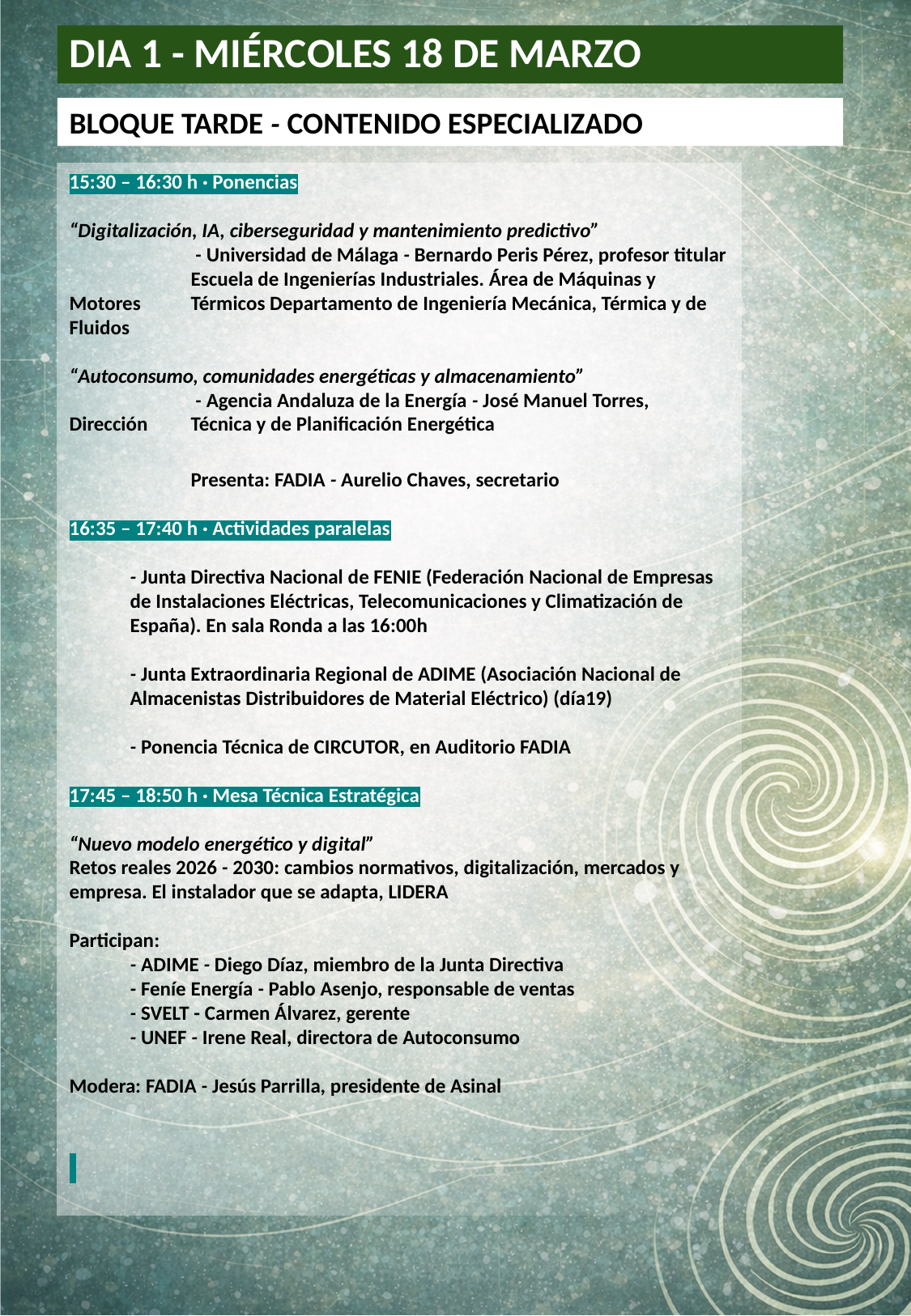

# DIA 1 - MIÉRCOLES 18 DE MARZO
BLOQUE TARDE - CONTENIDO ESPECIALIZADO
15:30 – 16:30 h · Ponencias

“Digitalización, IA, ciberseguridad y mantenimiento predictivo”
	 - Universidad de Málaga - Bernardo Peris Pérez, profesor titular 	Escuela de Ingenierías Industriales. Área de Máquinas y Motores 	Térmicos Departamento de Ingeniería Mecánica, Térmica y de Fluidos

“Autoconsumo, comunidades energéticas y almacenamiento”
	 - Agencia Andaluza de la Energía - José Manuel Torres, Dirección 	Técnica y de Planificación Energética

	Presenta: FADIA - Aurelio Chaves, secretario

16:35 – 17:40 h · Actividades paralelas

- Junta Directiva Nacional de FENIE (Federación Nacional de Empresas de Instalaciones Eléctricas, Telecomunicaciones y Climatización de España). En sala Ronda a las 16:00h

- Junta Extraordinaria Regional de ADIME (Asociación Nacional de Almacenistas Distribuidores de Material Eléctrico) (día19)

- Ponencia Técnica de CIRCUTOR, en Auditorio FADIA

17:45 – 18:50 h · Mesa Técnica Estratégica

“Nuevo modelo energético y digital”
Retos reales 2026 - 2030: cambios normativos, digitalización, mercados y empresa. El instalador que se adapta, LIDERA

Participan:
- ADIME - Diego Díaz, miembro de la Junta Directiva
- Feníe Energía - Pablo Asenjo, responsable de ventas
- SVELT - Carmen Álvarez, gerente
- UNEF - Irene Real, directora de Autoconsumo

Modera: FADIA - Jesús Parrilla, presidente de Asinal